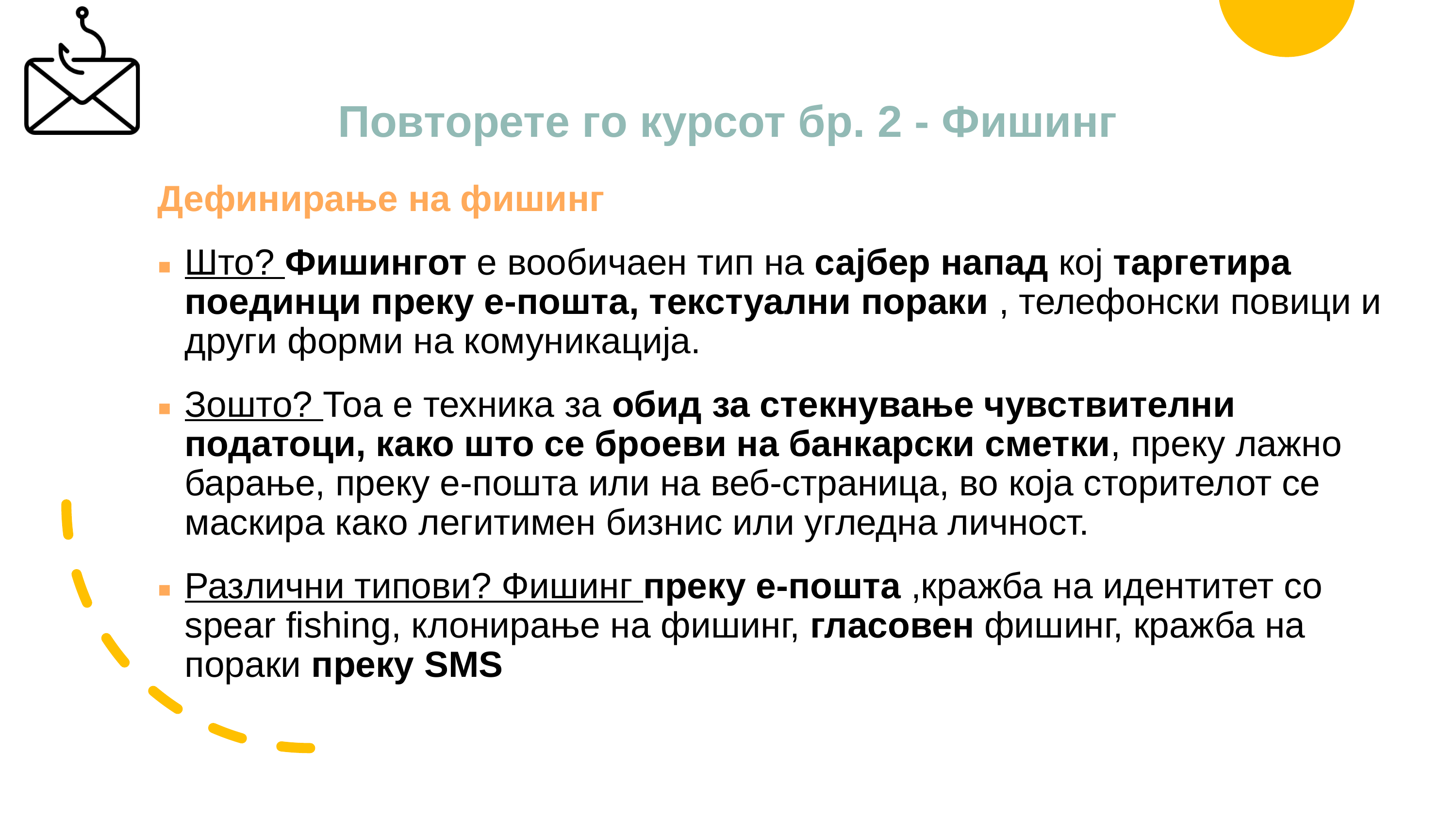

# Повторете го курсот бр. 2 - Фишинг
Дефинирање на фишинг
Што? Фишингот е вообичаен тип на сајбер напад кој таргетира поединци преку е-пошта, текстуални пораки , телефонски повици и други форми на комуникација.
Зошто? Тоа е техника за обид за стекнување чувствителни податоци, како што се броеви на банкарски сметки, преку лажно барање, преку е-пошта или на веб-страница, во која сторителот се маскира како легитимен бизнис или угледна личност.
Различни типови? Фишинг преку е-пошта ,кражба на идентитет со spear fishing, клонирање на фишинг, гласовен фишинг, кражба на пораки преку SMS